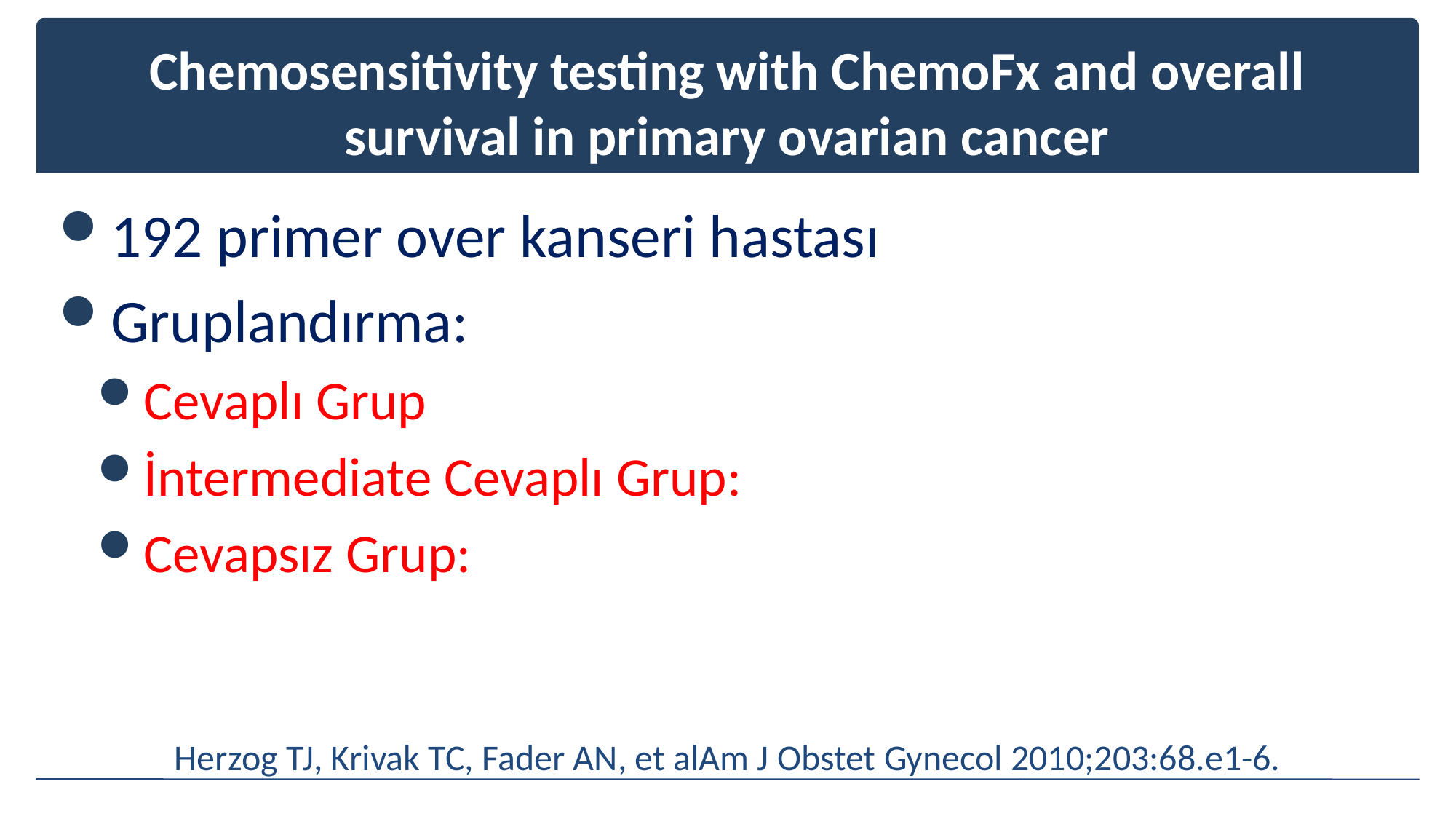

# Chemosensitivity testing with ChemoFx and overall survival in primary ovarian cancer
192 primer over kanseri hastası
Gruplandırma:
Cevaplı Grup
İntermediate Cevaplı Grup:
Cevapsız Grup:
Herzog TJ, Krivak TC, Fader AN, et alAm J Obstet Gynecol 2010;203:68.e1-6.